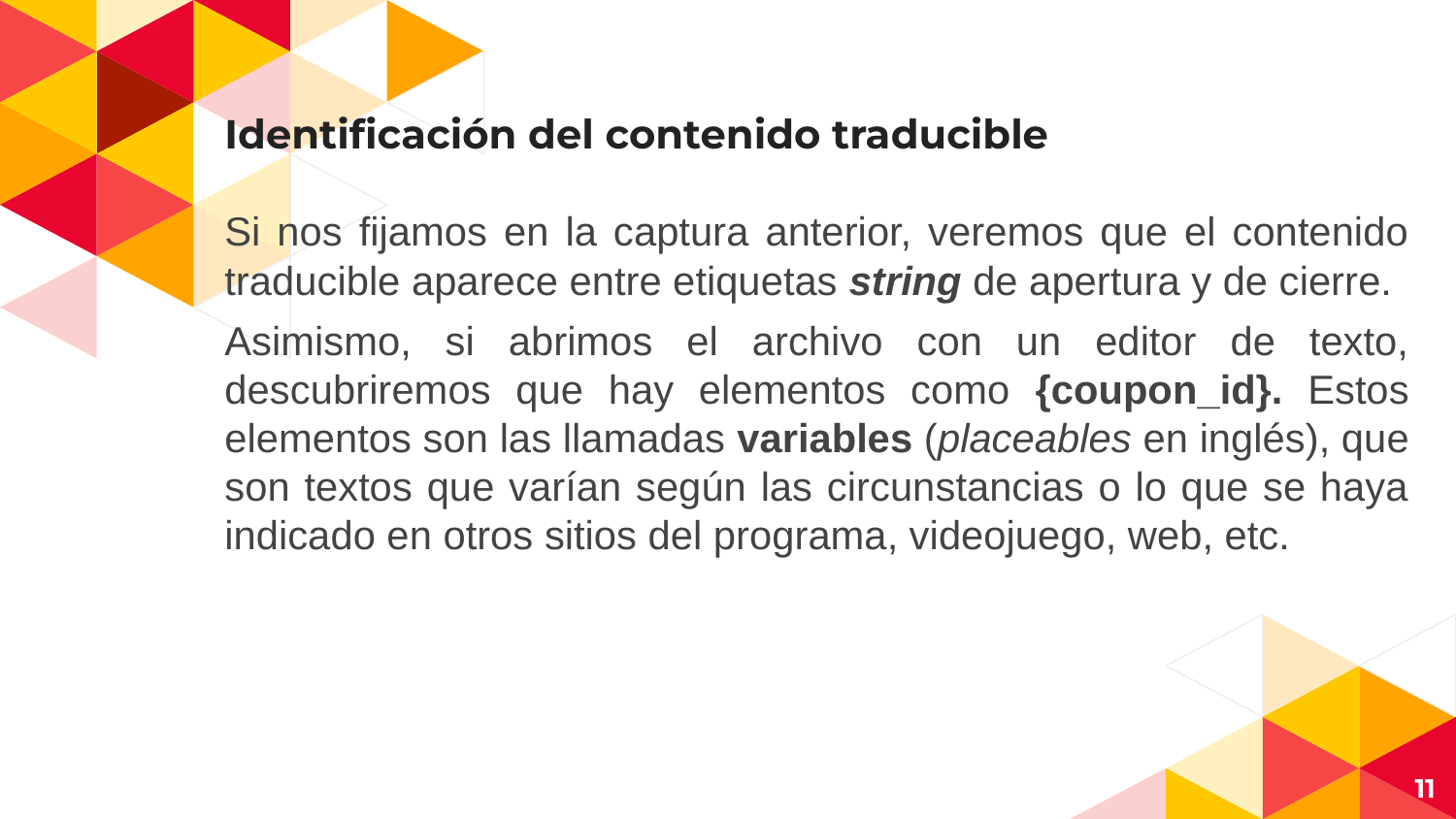

Identificación del contenido traducible

Si nos fijamos en la captura anterior, veremos que el contenido traducible aparece entre etiquetas string de apertura y de cierre.
Asimismo, si abrimos el archivo con un editor de texto, descubriremos que hay elementos como {coupon_id}. Estos elementos son las llamadas variables (placeables en inglés), que son textos que varían según las circunstancias o lo que se haya indicado en otros sitios del programa, videojuego, web, etc.

11